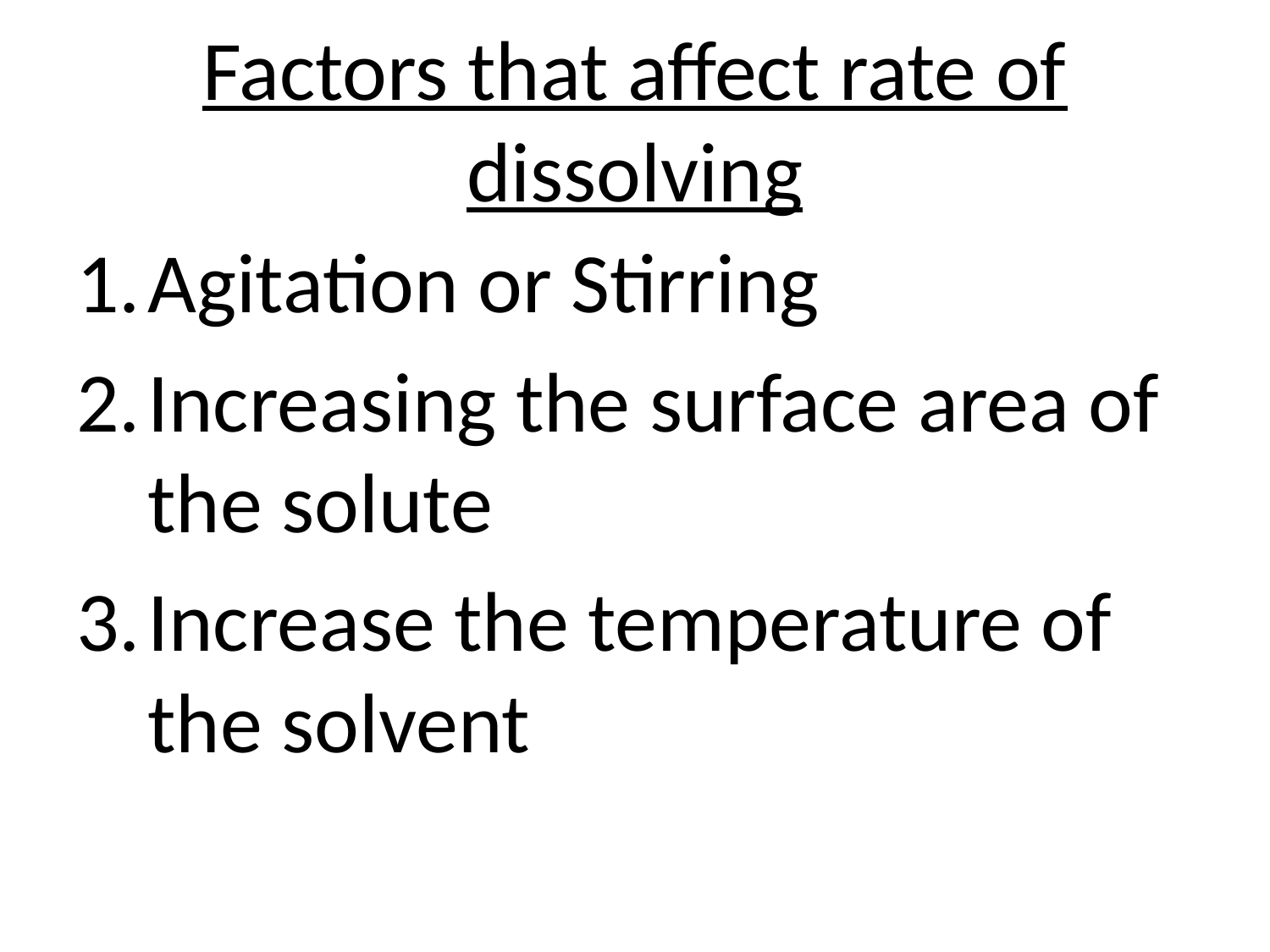

# Factors that affect rate of dissolving
Agitation or Stirring
Increasing the surface area of the solute
Increase the temperature of the solvent